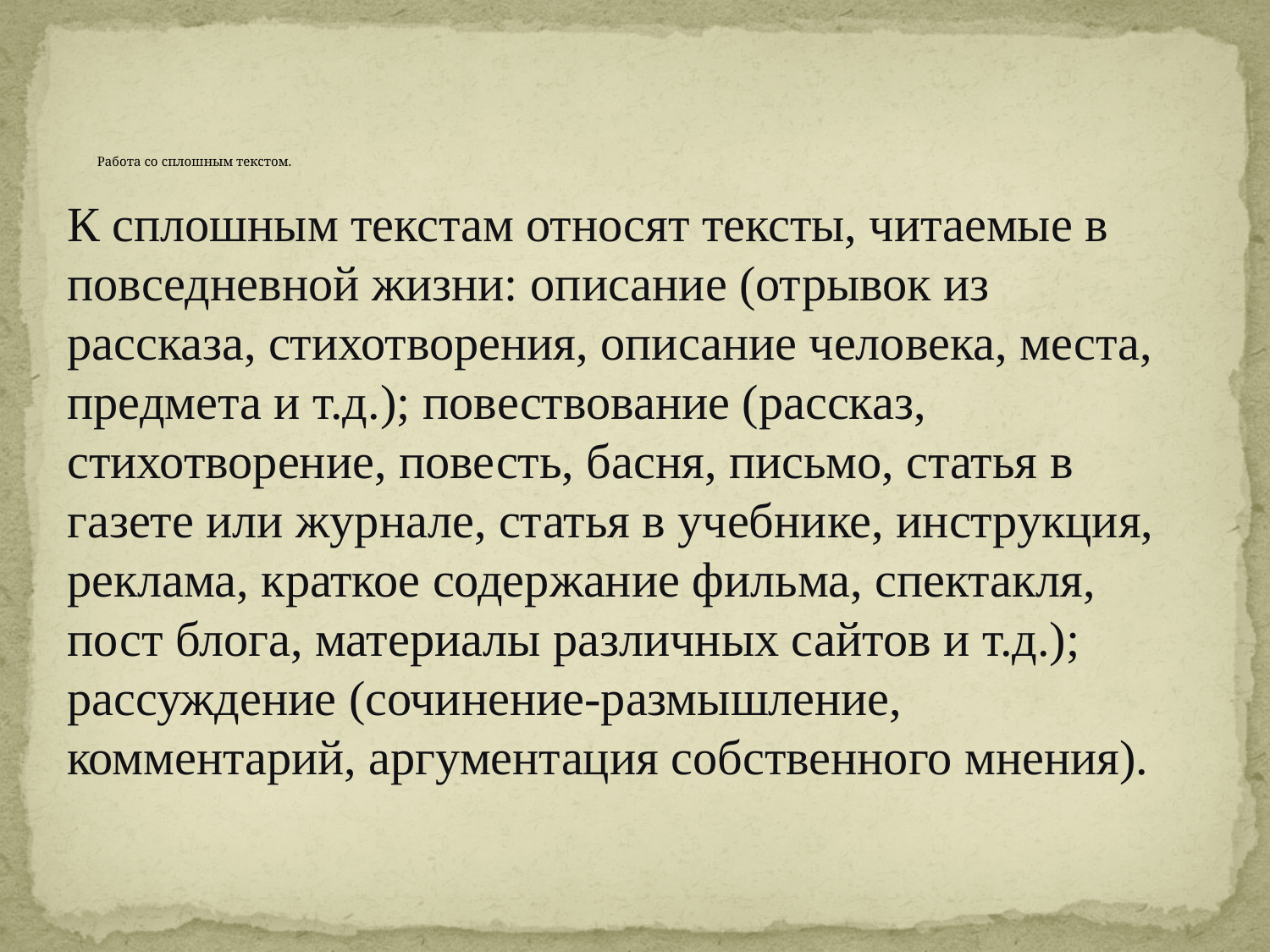

# Работа со сплошным текстом.
К сплошным текстам относят тексты, читаемые в повседневной жизни: описание (отрывок из рассказа, стихотворения, описание человека, места, предмета и т.д.); повествование (рассказ, стихотворение, повесть, басня, письмо, статья в газете или журнале, статья в учебнике, инструкция, реклама, краткое содержание фильма, спектакля, пост блога, материалы различных сайтов и т.д.); рассуждение (сочинение-размышление, комментарий, аргументация собственного мнения).